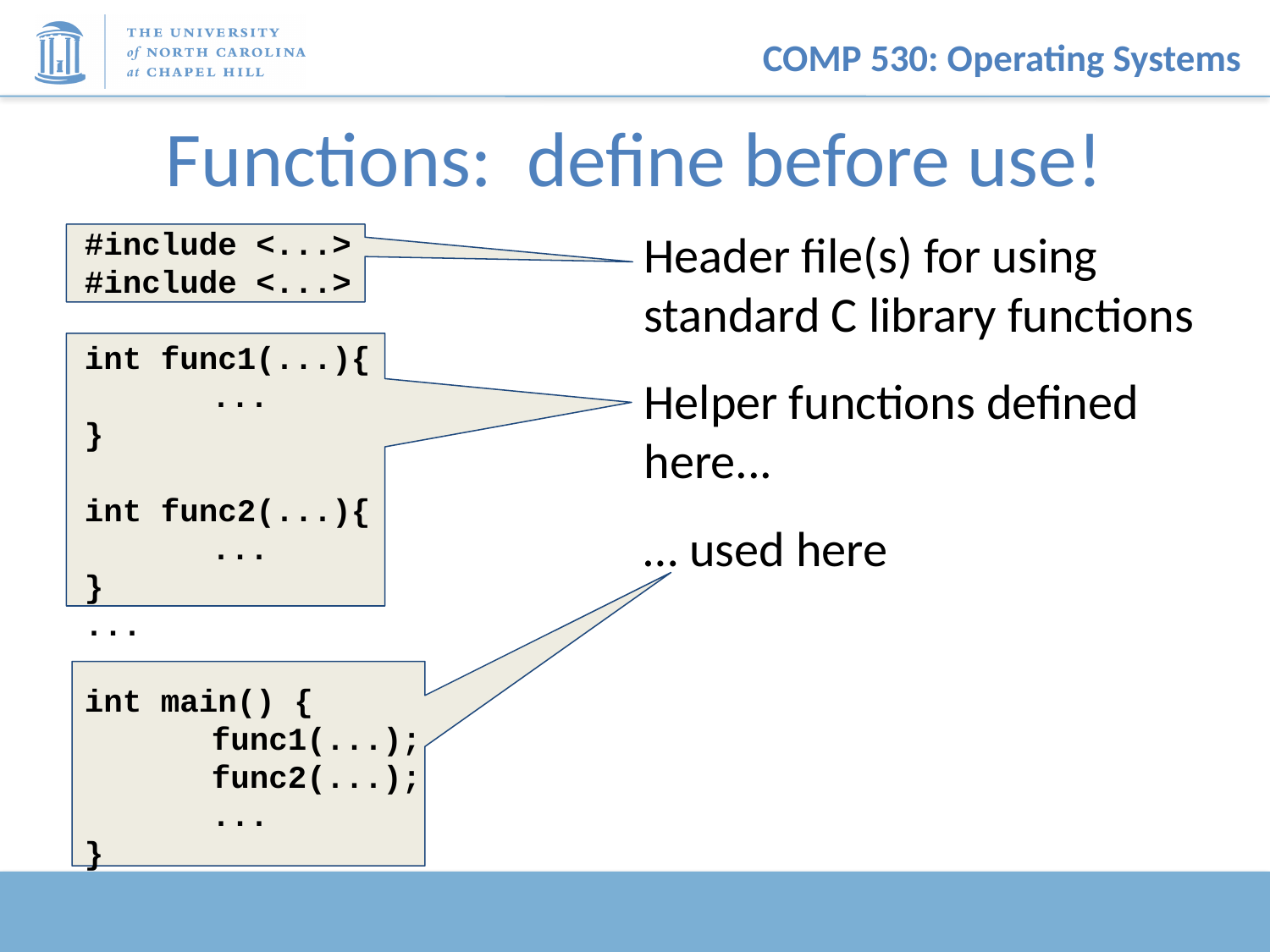

# Functions:  define before use!
#include <...>
#include <...>

int func1(...){
	...
}

int func2(...){
	...
}
...

int main() {
	func1(...);
	func2(...);
	...
}
Header file(s) for using standard C library functions
Helper functions defined here...
… used here